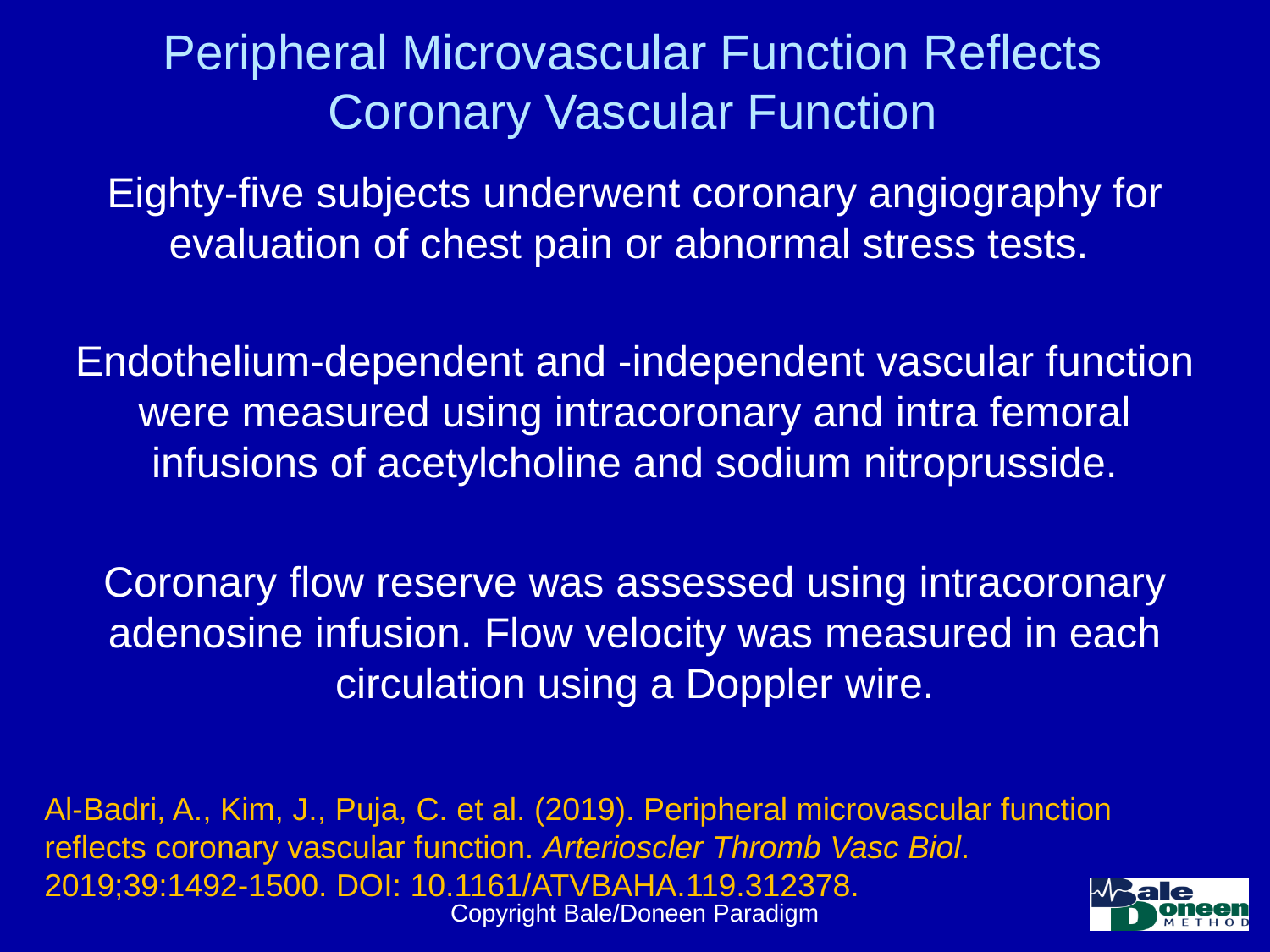

# Peripheral Microvascular Function Reflects Coronary Vascular Function
Eighty-five subjects underwent coronary angiography for evaluation of chest pain or abnormal stress tests.

Endothelium-dependent and -independent vascular function were measured using intracoronary and intra femoral infusions of acetylcholine and sodium nitroprusside.

Coronary flow reserve was assessed using intracoronary adenosine infusion. Flow velocity was measured in each circulation using a Doppler wire.
Al-Badri, A., Kim, J., Puja, C. et al. (2019). Peripheral microvascular function reflects coronary vascular function. Arterioscler Thromb Vasc Biol. 2019;39:1492-1500. DOI: 10.1161/ATVBAHA.119.312378.
Copyright Bale/Doneen Paradigm